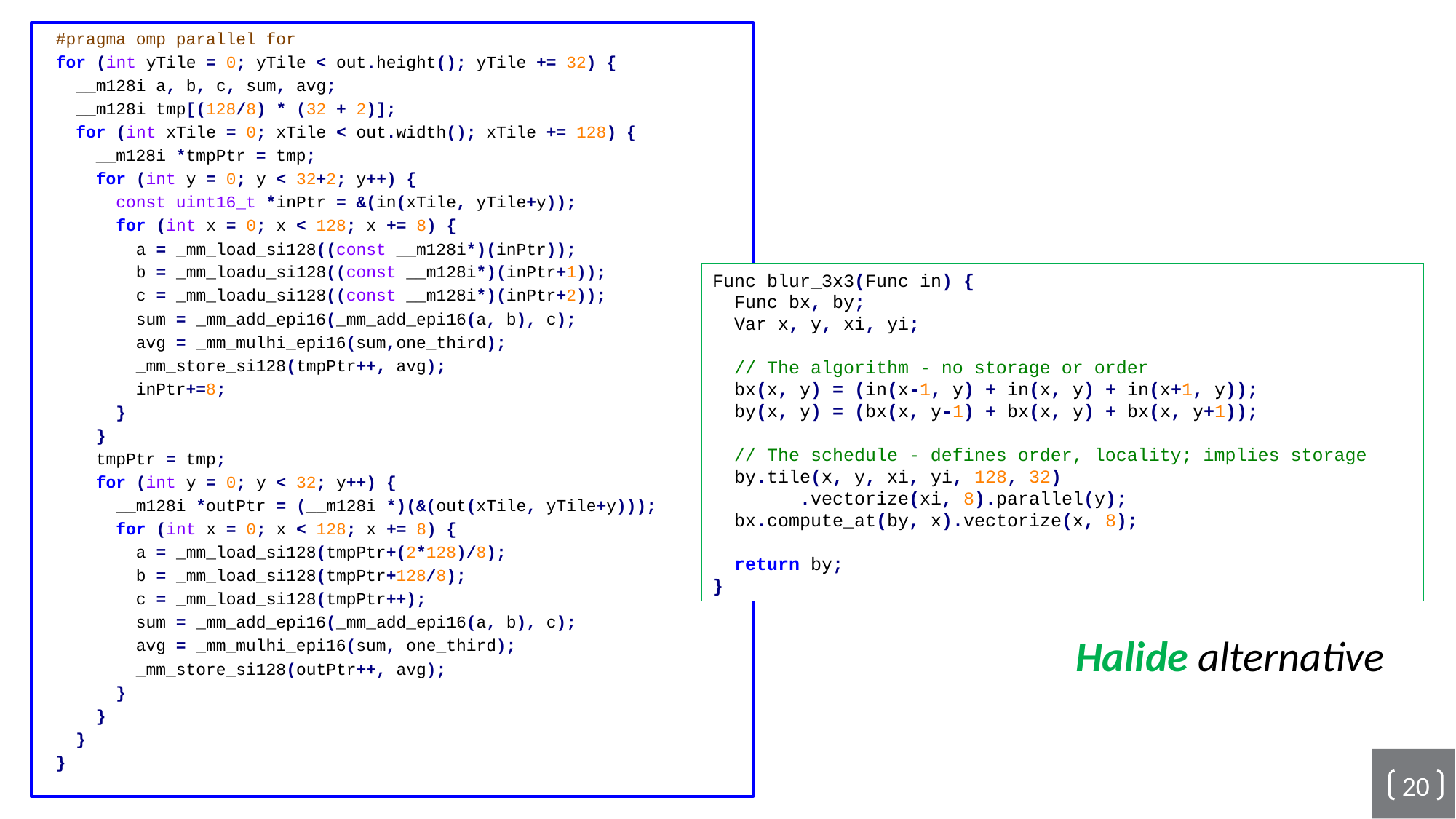

#pragma omp parallel for
for (int yTile = 0; yTile < out.height(); yTile += 32) {
  __m128i a, b, c, sum, avg;
  __m128i tmp[(128/8) * (32 + 2)];
  for (int xTile = 0; xTile < out.width(); xTile += 128) {
    __m128i *tmpPtr = tmp;
    for (int y = 0; y < 32+2; y++) {
      const uint16_t *inPtr = &(in(xTile, yTile+y));
      for (int x = 0; x < 128; x += 8) {
        a = _mm_load_si128((const __m128i*)(inPtr));
        b = _mm_loadu_si128((const __m128i*)(inPtr+1));
        c = _mm_loadu_si128((const __m128i*)(inPtr+2));
        sum = _mm_add_epi16(_mm_add_epi16(a, b), c);
        avg = _mm_mulhi_epi16(sum,one_third);
        _mm_store_si128(tmpPtr++, avg);
        inPtr+=8;
      }
    }
    tmpPtr = tmp;
    for (int y = 0; y < 32; y++) {
      __m128i *outPtr = (__m128i *)(&(out(xTile, yTile+y)));
      for (int x = 0; x < 128; x += 8) {
        a = _mm_load_si128(tmpPtr+(2*128)/8);
        b = _mm_load_si128(tmpPtr+128/8);
        c = _mm_load_si128(tmpPtr++);
        sum = _mm_add_epi16(_mm_add_epi16(a, b), c);
        avg = _mm_mulhi_epi16(sum, one_third);
        _mm_store_si128(outPtr++, avg);
      }
    }
  }
}

Func blur_3x3(Func in) {
  Func bx, by;
  Var x, y, xi, yi;

  // The algorithm - no storage or order
  bx(x, y) = (in(x-1, y) + in(x, y) + in(x+1, y));
  by(x, y) = (bx(x, y-1) + bx(x, y) + bx(x, y+1));

  // The schedule - defines order, locality; implies storage
  by.tile(x, y, xi, yi, 128, 32)
        .vectorize(xi, 8).parallel(y);
  bx.compute_at(by, x).vectorize(x, 8);

  return by;
}
Halide alternative
20